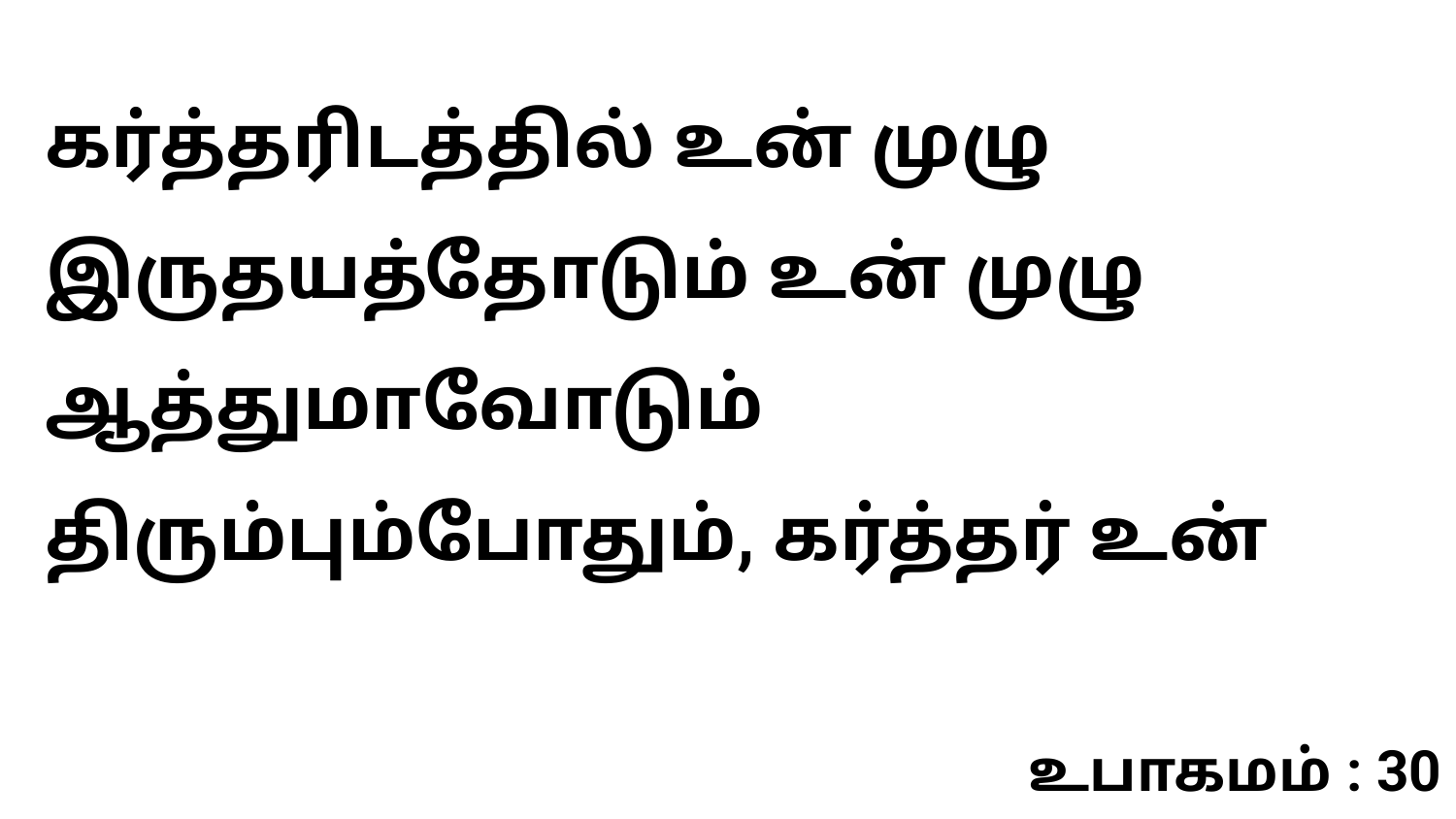

கர்த்தரிடத்தில் உன் முழு இருதயத்தோடும் உன் முழு ஆத்துமாவோடும் திரும்பும்போதும், கர்த்தர் உன்
உபாகமம் : 30